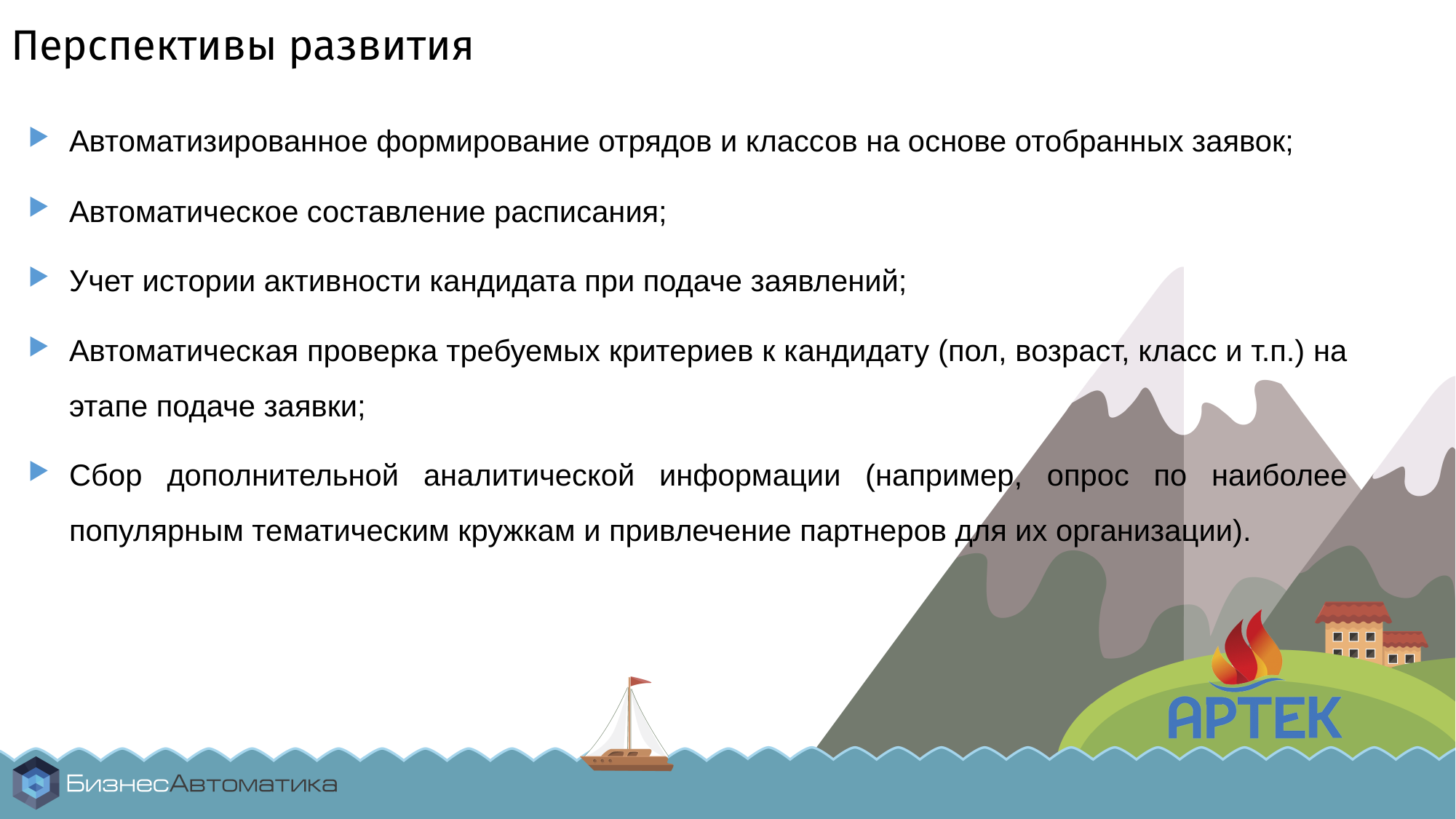

Перспективы развития
Автоматизированное формирование отрядов и классов на основе отобранных заявок;
Автоматическое составление расписания;
Учет истории активности кандидата при подаче заявлений;
Автоматическая проверка требуемых критериев к кандидату (пол, возраст, класс и т.п.) на этапе подаче заявки;
Сбор дополнительной аналитической информации (например, опрос по наиболее популярным тематическим кружкам и привлечение партнеров для их организации).